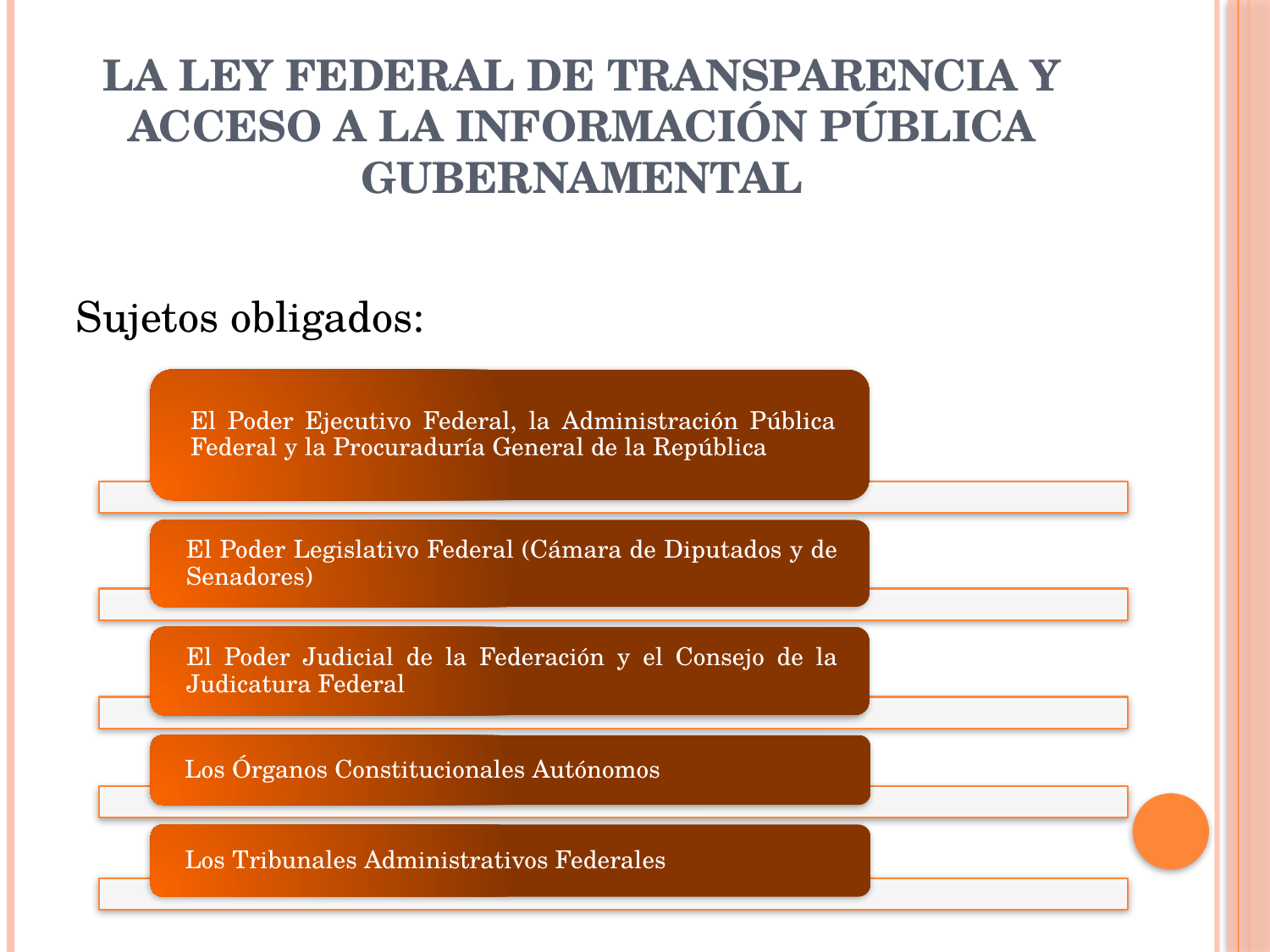

# La Ley Federal de Transparencia y Acceso a la Información Pública Gubernamental

Sujetos obligados:

El Poder Ejecutivo Federal, la Administración Pública Federal y la Procuraduría General de la República
El Poder Legislativo Federal (Cámara de Diputados y de Senadores)
El Poder Judicial de la Federación y el Consejo de la Judicatura Federal
Los Órganos Constitucionales Autónomos
Los Tribunales Administrativos Federales